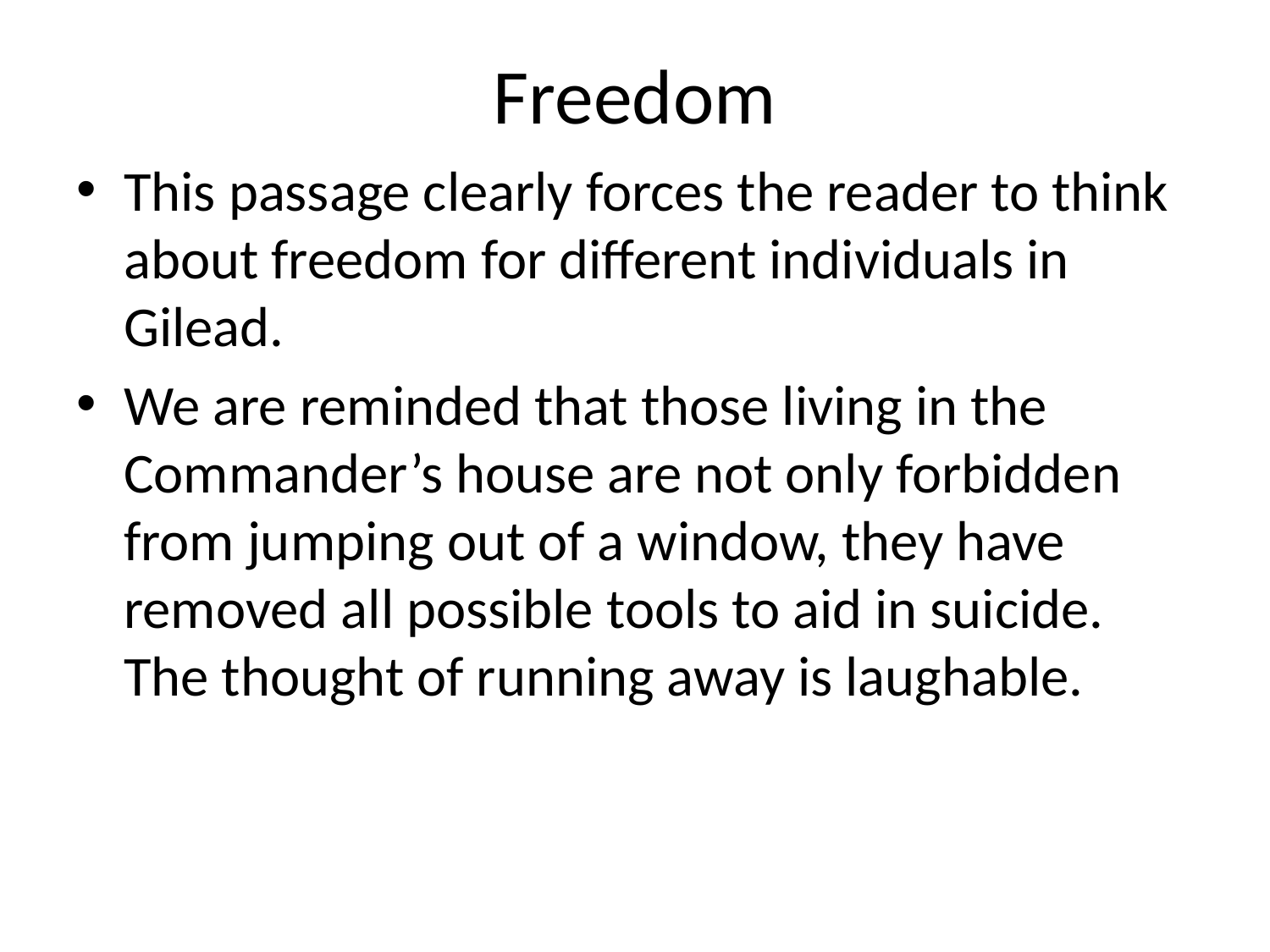

# Freedom
This passage clearly forces the reader to think about freedom for different individuals in Gilead.
We are reminded that those living in the Commander’s house are not only forbidden from jumping out of a window, they have removed all possible tools to aid in suicide. The thought of running away is laughable.